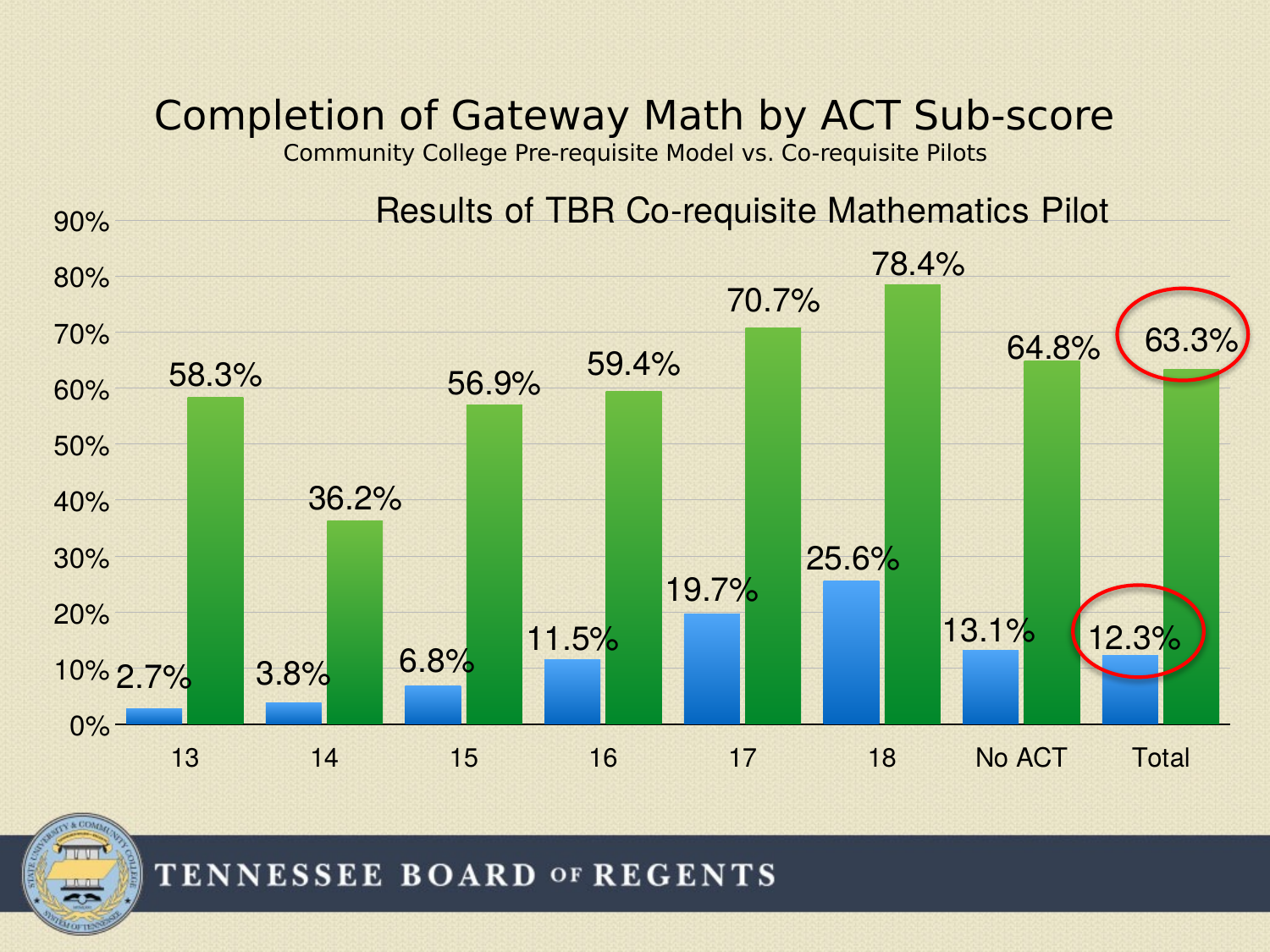

# Completion of Gateway Math by ACT Sub-score Community College Pre-requisite Model vs. Co-requisite Pilots

### Chart: Results of TBR Co-requisite Mathematics Pilot

| Category | Pre-requisite Model AY 2012-13 | Co-requisite Pilots: Fall 2014 and Spring 2015 Cohorts |
|---|---|---|
| 13 | 0.02682 | 0.583 |
| 14 | 0.038392 | 0.362 |
| 15 | 0.067901 | 0.569 |
| 16 | 0.114609 | 0.594 |
| 17 | 0.196816 | 0.707 |
| 18 | 0.256005 | 0.784 |
| No ACT | 0.130745 | 0.648000000000001 |
| Total | 0.123 | 0.633 |